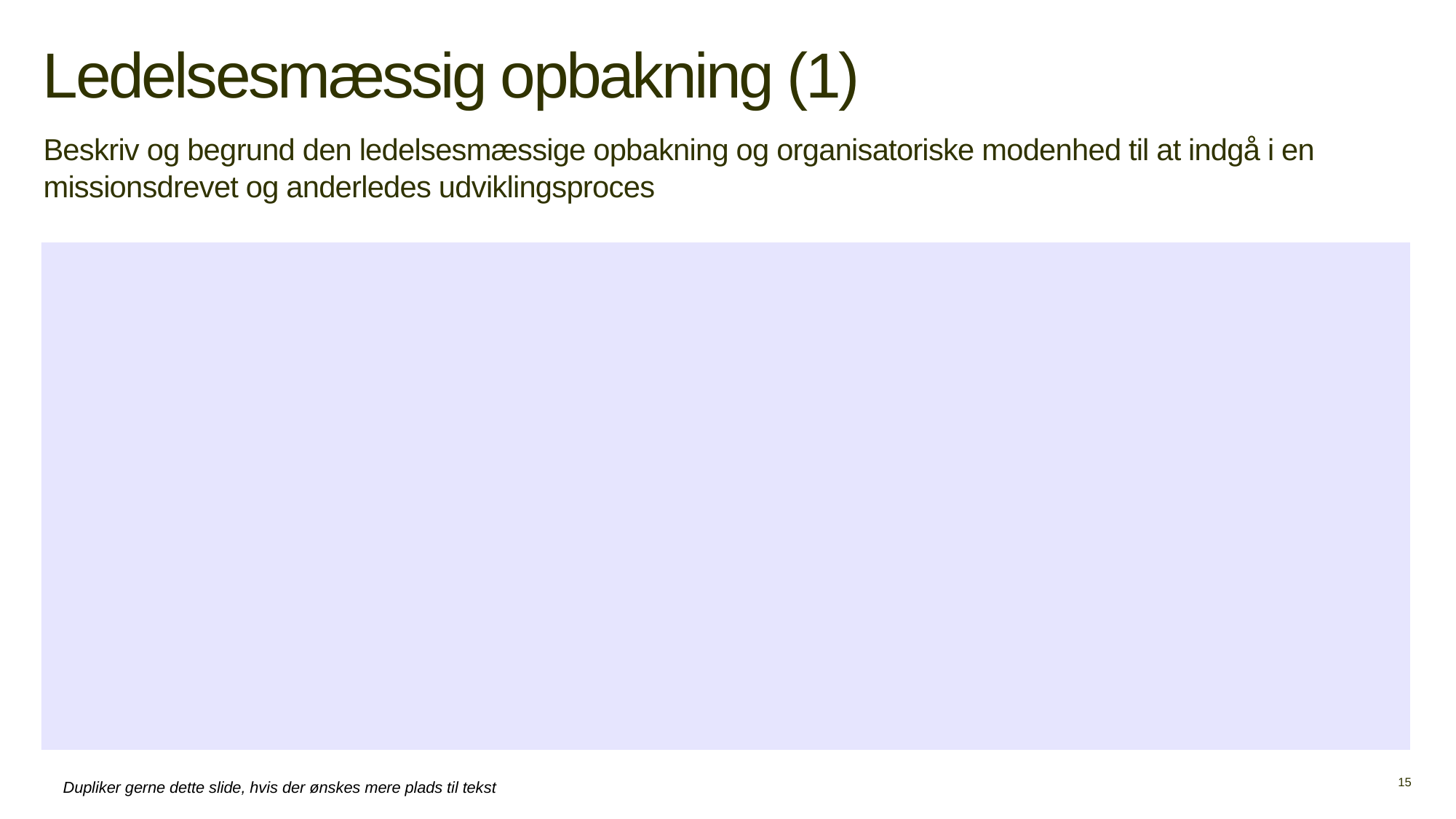

# Ledelsesmæssig opbakning (1)
Beskriv og begrund den ledelsesmæssige opbakning og organisatoriske modenhed til at indgå i en missionsdrevet og anderledes udviklingsproces

Dupliker gerne dette slide, hvis der ønskes mere plads til tekst
15